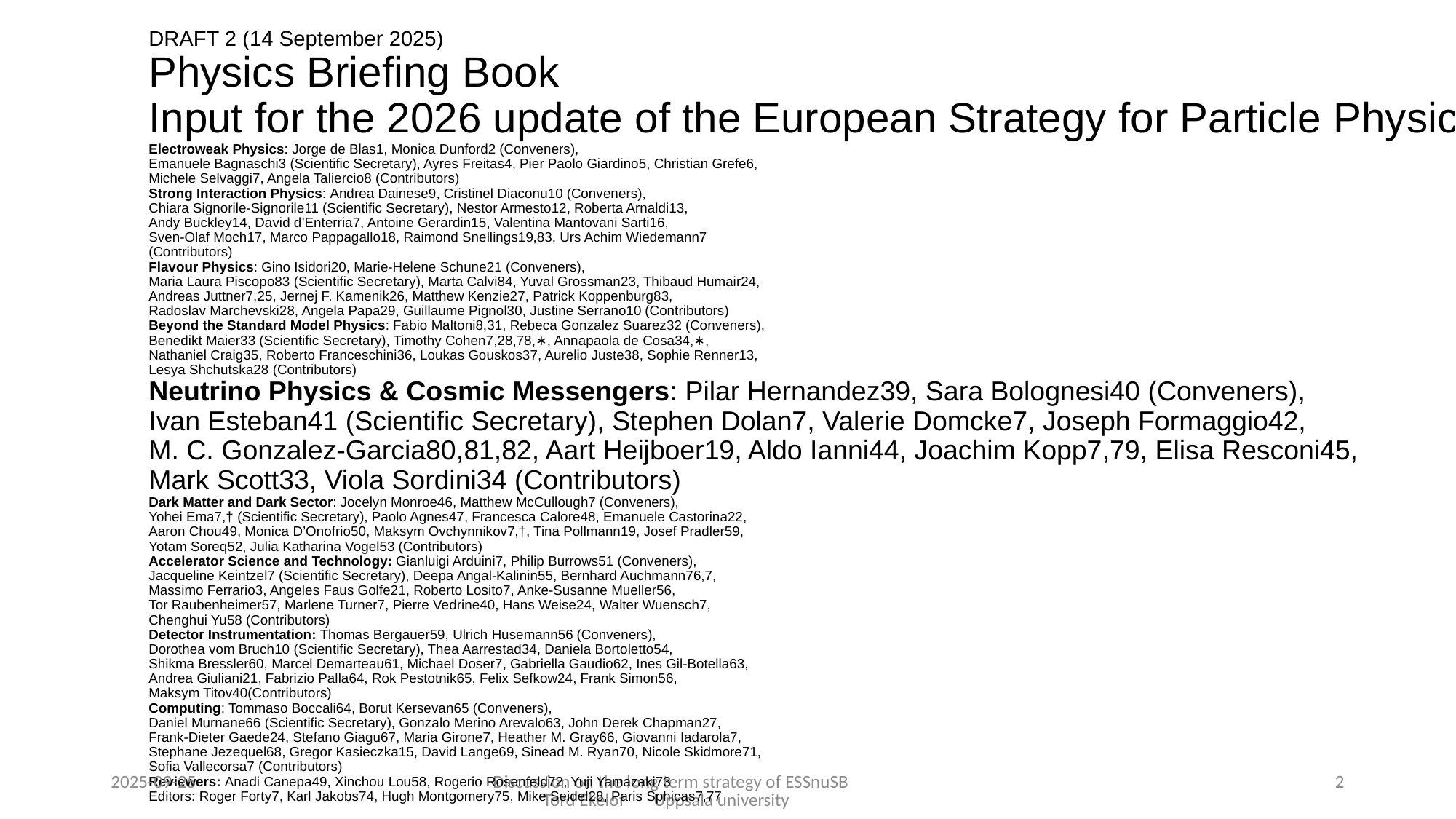

# DRAFT 2 (14 September 2025)
Physics Briefing Book
Input for the 2026 update of the European Strategy for Particle Physics
Electroweak Physics: Jorge de Blas1, Monica Dunford2 (Conveners),
Emanuele Bagnaschi3 (Scientific Secretary), Ayres Freitas4, Pier Paolo Giardino5, Christian Grefe6,
Michele Selvaggi7, Angela Taliercio8 (Contributors)
Strong Interaction Physics: Andrea Dainese9, Cristinel Diaconu10 (Conveners),
Chiara Signorile-Signorile11 (Scientific Secretary), Nestor Armesto12, Roberta Arnaldi13,
Andy Buckley14, David d’Enterria7, Antoine Gerardin15, Valentina Mantovani Sarti16,
Sven-Olaf Moch17, Marco Pappagallo18, Raimond Snellings19,83, Urs Achim Wiedemann7
(Contributors)
Flavour Physics: Gino Isidori20, Marie-Helene Schune21 (Conveners),
Maria Laura Piscopo83 (Scientific Secretary), Marta Calvi84, Yuval Grossman23, Thibaud Humair24,
Andreas Juttner7,25, Jernej F. Kamenik26, Matthew Kenzie27, Patrick Koppenburg83,
Radoslav Marchevski28, Angela Papa29, Guillaume Pignol30, Justine Serrano10 (Contributors)
Beyond the Standard Model Physics: Fabio Maltoni8,31, Rebeca Gonzalez Suarez32 (Conveners),
Benedikt Maier33 (Scientific Secretary), Timothy Cohen7,28,78,∗, Annapaola de Cosa34,∗,
Nathaniel Craig35, Roberto Franceschini36, Loukas Gouskos37, Aurelio Juste38, Sophie Renner13,
Lesya Shchutska28 (Contributors)
Neutrino Physics & Cosmic Messengers: Pilar Hernandez39, Sara Bolognesi40 (Conveners),
Ivan Esteban41 (Scientific Secretary), Stephen Dolan7, Valerie Domcke7, Joseph Formaggio42,
M. C. Gonzalez-Garcia80,81,82, Aart Heijboer19, Aldo Ianni44, Joachim Kopp7,79, Elisa Resconi45,
Mark Scott33, Viola Sordini34 (Contributors)
Dark Matter and Dark Sector: Jocelyn Monroe46, Matthew McCullough7 (Conveners),
Yohei Ema7,† (Scientific Secretary), Paolo Agnes47, Francesca Calore48, Emanuele Castorina22,
Aaron Chou49, Monica D’Onofrio50, Maksym Ovchynnikov7,†, Tina Pollmann19, Josef Pradler59,
Yotam Soreq52, Julia Katharina Vogel53 (Contributors)
Accelerator Science and Technology: Gianluigi Arduini7, Philip Burrows51 (Conveners),
Jacqueline Keintzel7 (Scientific Secretary), Deepa Angal-Kalinin55, Bernhard Auchmann76,7,
Massimo Ferrario3, Angeles Faus Golfe21, Roberto Losito7, Anke-Susanne Mueller56,
Tor Raubenheimer57, Marlene Turner7, Pierre Vedrine40, Hans Weise24, Walter Wuensch7,
Chenghui Yu58 (Contributors)
Detector Instrumentation: Thomas Bergauer59, Ulrich Husemann56 (Conveners),
Dorothea vom Bruch10 (Scientific Secretary), Thea Aarrestad34, Daniela Bortoletto54,
Shikma Bressler60, Marcel Demarteau61, Michael Doser7, Gabriella Gaudio62, Ines Gil-Botella63,
Andrea Giuliani21, Fabrizio Palla64, Rok Pestotnik65, Felix Sefkow24, Frank Simon56,
Maksym Titov40(Contributors)
Computing: Tommaso Boccali64, Borut Kersevan65 (Conveners),
Daniel Murnane66 (Scientific Secretary), Gonzalo Merino Arevalo63, John Derek Chapman27,
Frank-Dieter Gaede24, Stefano Giagu67, Maria Girone7, Heather M. Gray66, Giovanni Iadarola7,
Stephane Jezequel68, Gregor Kasieczka15, David Lange69, Sinead M. Ryan70, Nicole Skidmore71,
Sofia Vallecorsa7 (Contributors)
Reviewers: Anadi Canepa49, Xinchou Lou58, Rogerio Rosenfeld72, Yuji Yamazaki73
Editors: Roger Forty7, Karl Jakobs74, Hugh Montgomery75, Mike Seidel28, Paris Sphicas7,77

2025-09-25
Discussion on the long term strategy of ESSnuSB                                       Tord Ekelof       Uppsala university
2